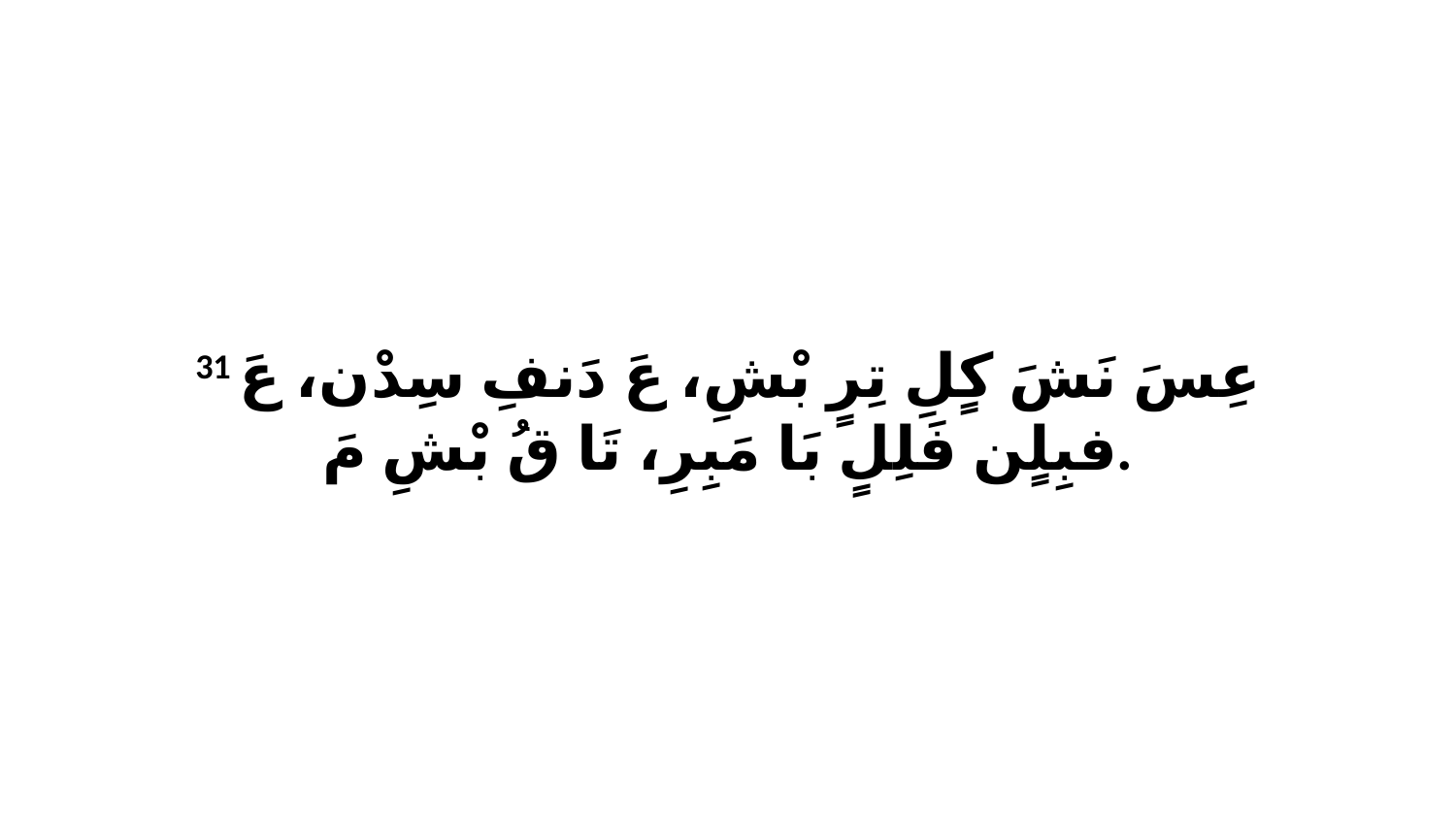

31 عِسَ نَشَ كٍلِ تِرٍ بْشِ، عَ دَنفِ سِدْن، عَ فبِلٍن فَلِلٍ بَا مَبِرِ، تَا قُ بْشِ مَ.